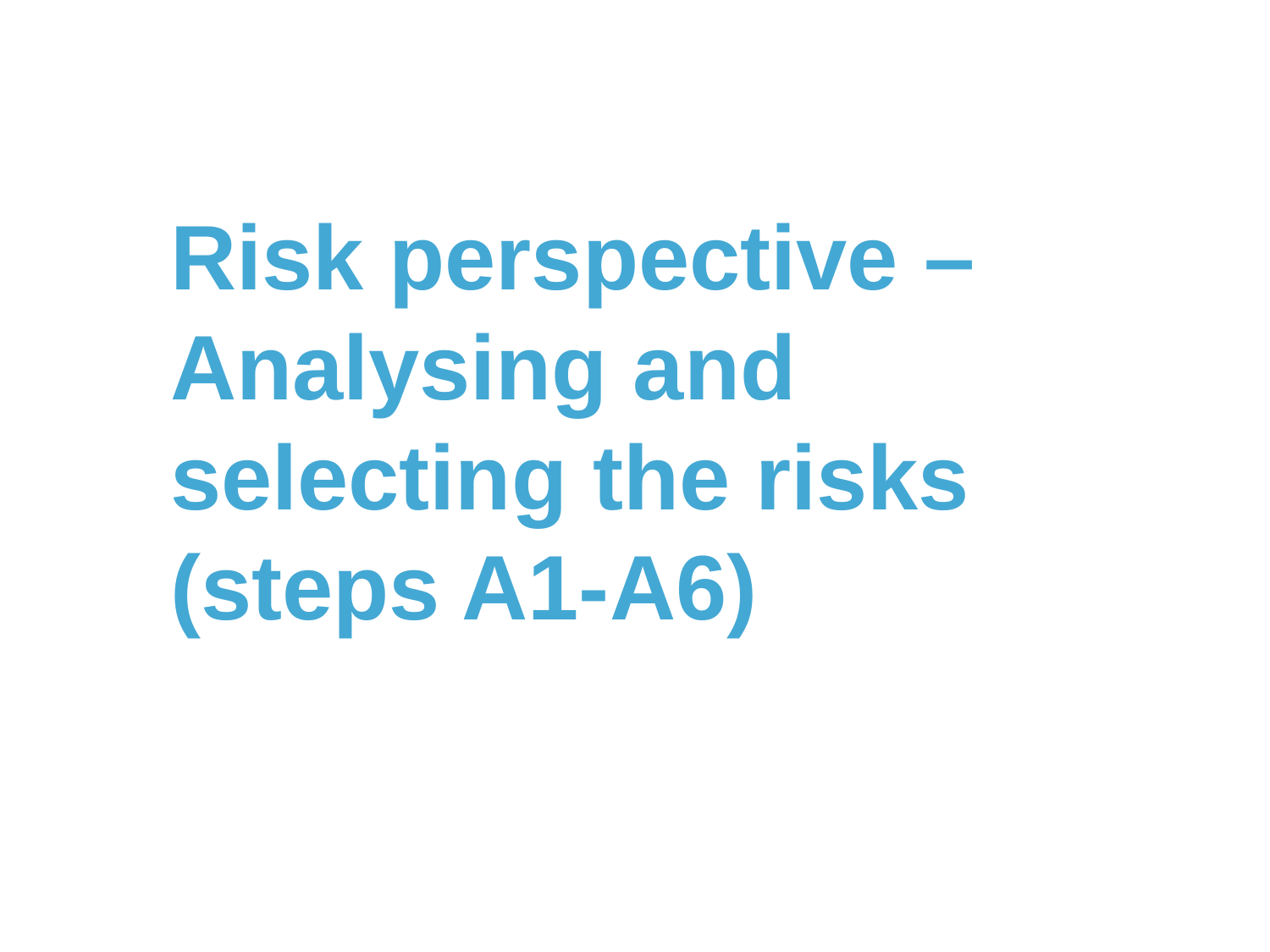

# Risk perspective – Analysing and selecting the risks (steps A1-A6)